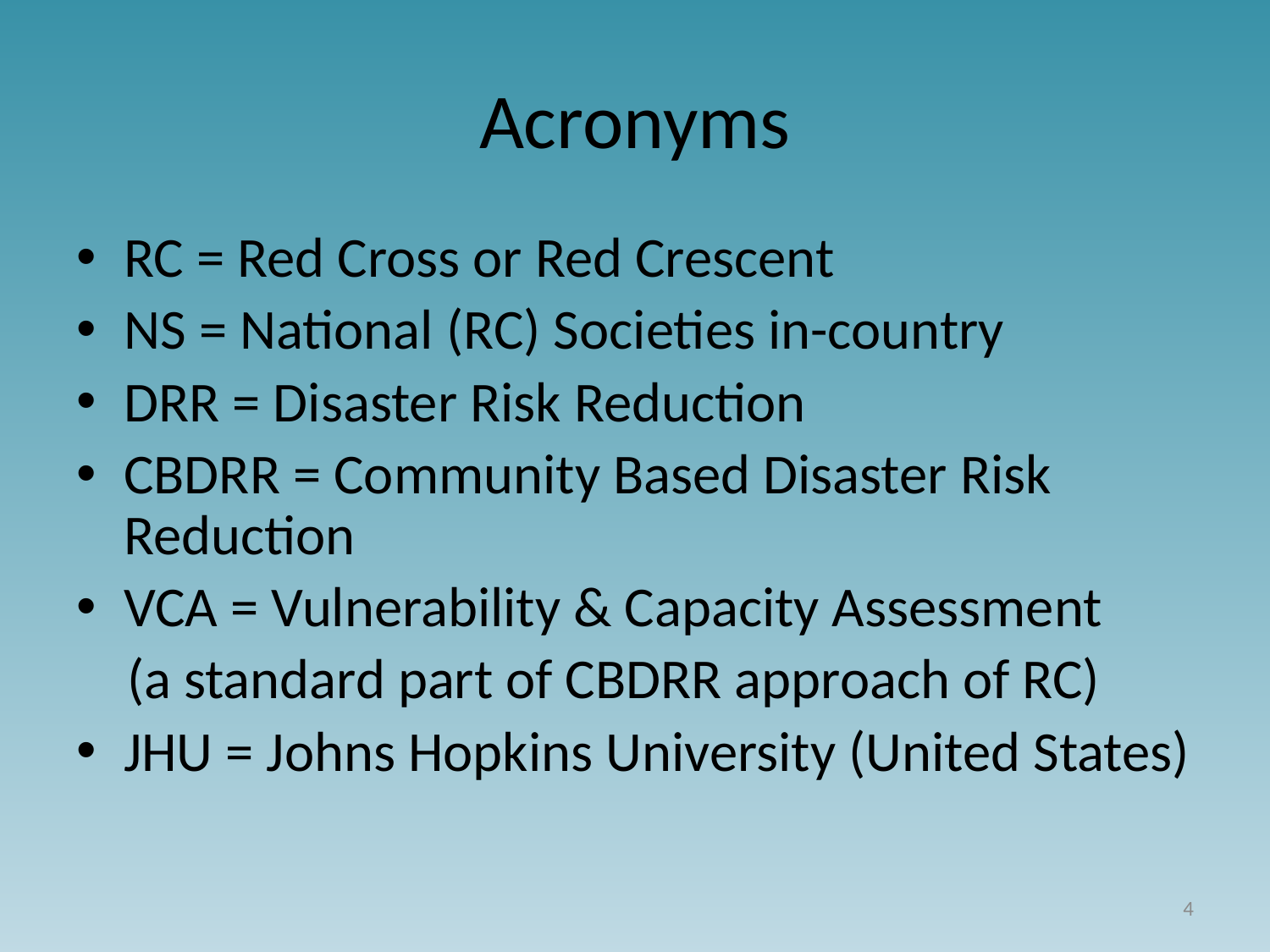

# Acronyms
RC = Red Cross or Red Crescent
NS = National (RC) Societies in-country
DRR = Disaster Risk Reduction
CBDRR = Community Based Disaster Risk Reduction
VCA = Vulnerability & Capacity Assessment
    (a standard part of CBDRR approach of RC)
JHU = Johns Hopkins University (United States)
4